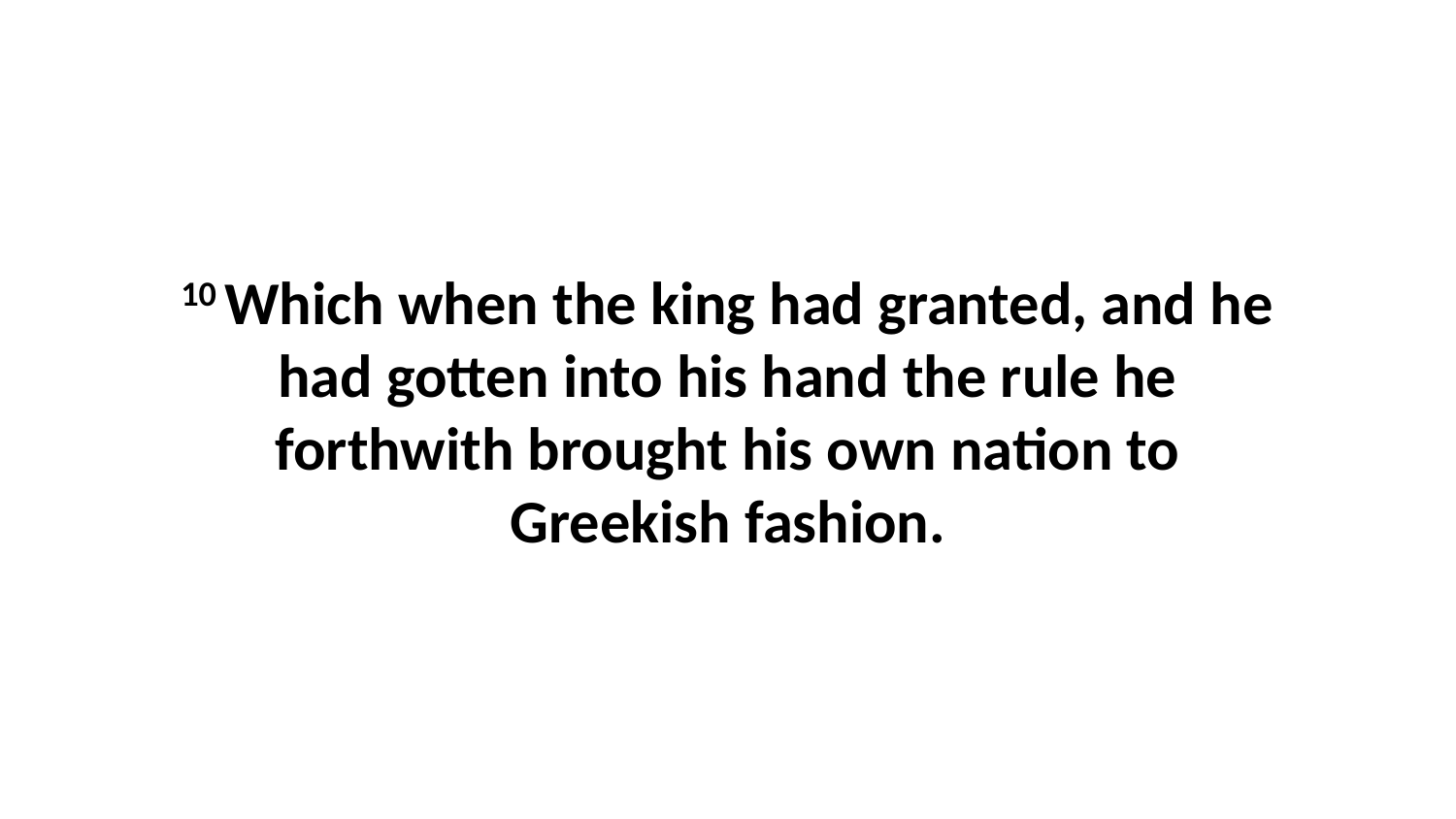

10 Which when the king had granted, and he had gotten into his hand the rule he forthwith brought his own nation to Greekish fashion.